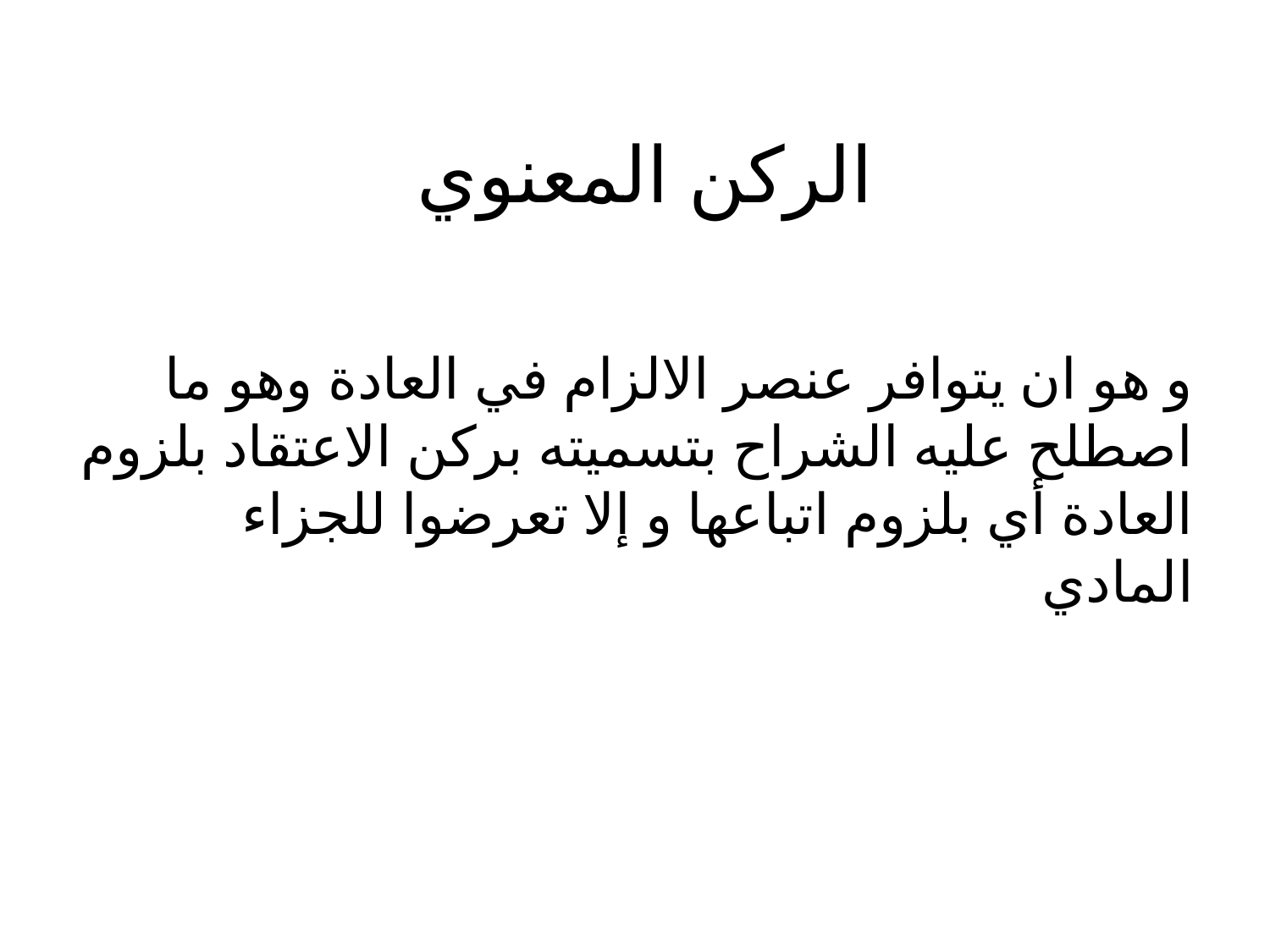

# الركن المعنوي
و هو ان يتوافر عنصر الالزام في العادة وهو ما اصطلح عليه الشراح بتسميته بركن الاعتقاد بلزوم العادة أي بلزوم اتباعها و إلا تعرضوا للجزاء المادي